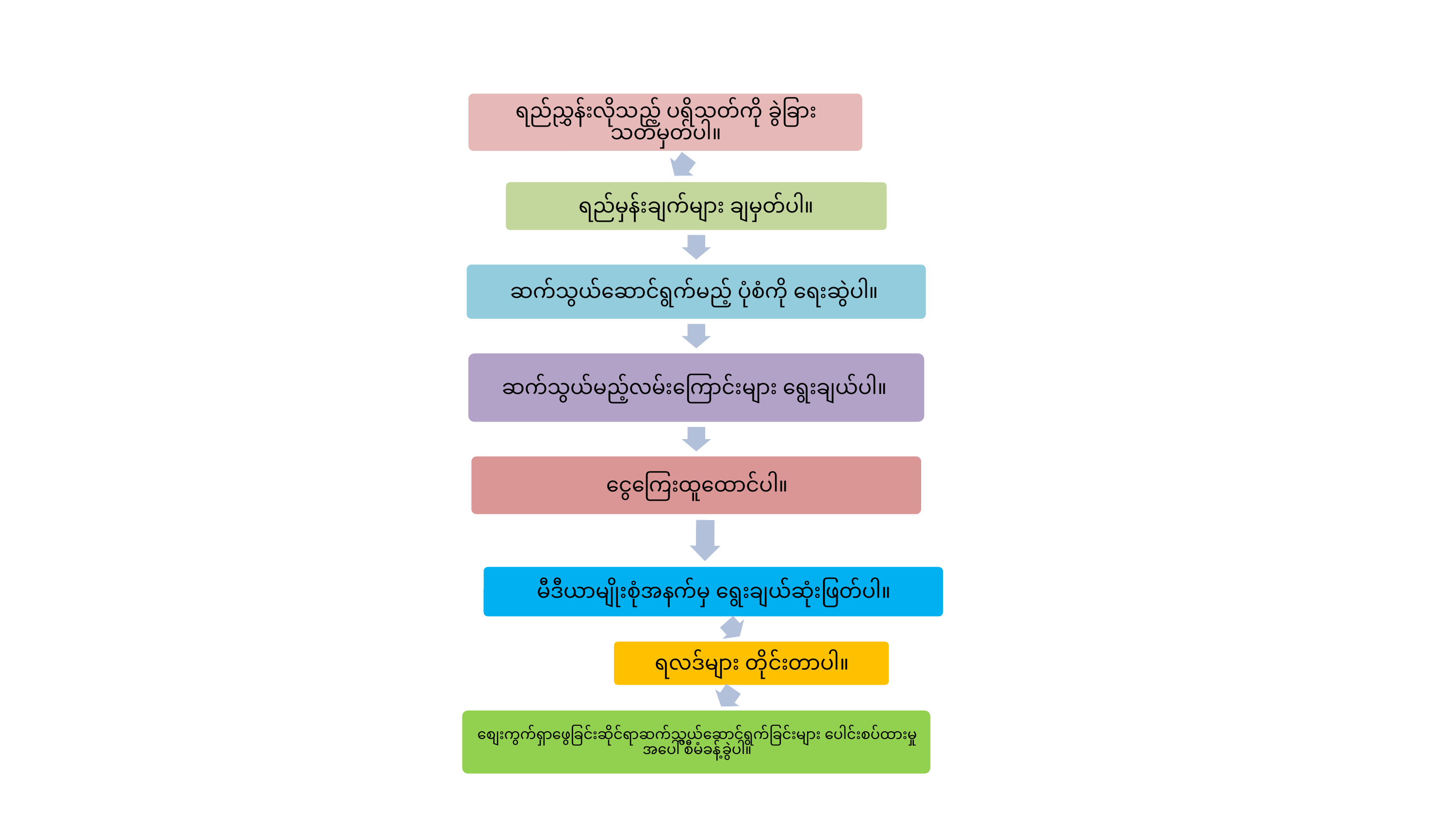

ရည်ညွှန်းလိုသည့် ပရိသတ်ကို ခွဲခြားသတ်မှတ်ပါ။

 ရည်မှန်းချက်များ ချမှတ်ပါ။

ဆက်သွယ်ဆောင်ရွက်မည့် ပုံစံကို ရေးဆွဲပါ။

ဆက်သွယ်မည့်လမ်းကြောင်းများ ရွေးချယ်ပါ။

ငွေကြေးထူထောင်ပါ။

မီဒီယာမျိုးစုံအနက်မှ ရွေးချယ်ဆုံးဖြတ်ပါ။

ရလဒ်များ တိုင်းတာပါ။

စျေးကွက်ရှာဖွေခြင်းဆိုင်ရာဆက်သွယ်ဆောင်ရွက်ခြင်းများ ပေါင်းစပ်ထားမှုအပေါ် စီမံခန့်ခွဲပါ။